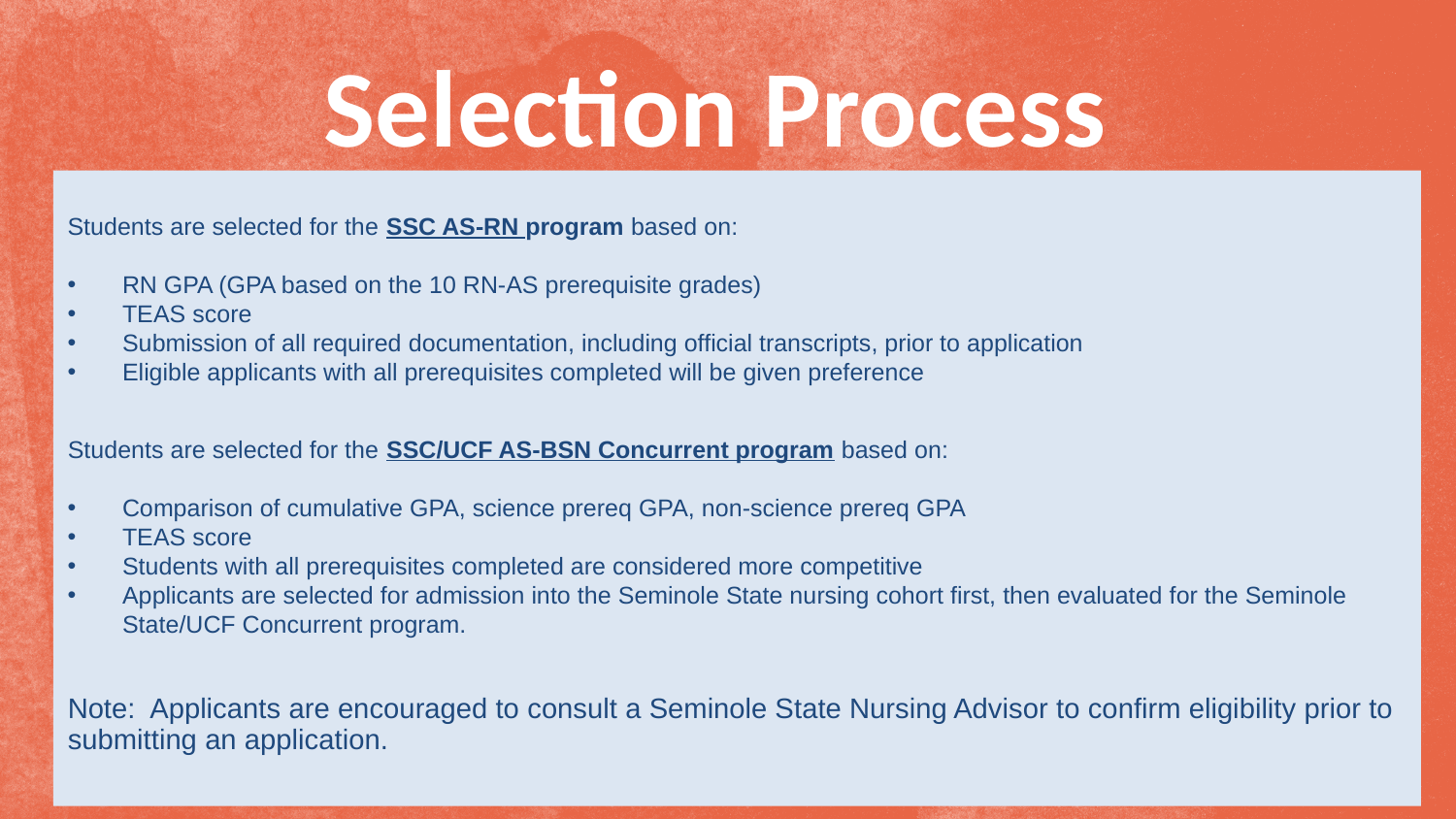

Selection Process

Students are selected for the SSC AS-RN program based on:

RN GPA (GPA based on the 10 RN-AS prerequisite grades)
TEAS score
Submission of all required documentation, including official transcripts, prior to application
Eligible applicants with all prerequisites completed will be given preference

Students are selected for the SSC/UCF AS-BSN Concurrent program based on:

Comparison of cumulative GPA, science prereq GPA, non-science prereq GPA
TEAS score
Students with all prerequisites completed are considered more competitive
Applicants are selected for admission into the Seminole State nursing cohort first, then evaluated for the Seminole State/UCF Concurrent program.

Note:  Applicants are encouraged to consult a Seminole State Nursing Advisor to confirm eligibility prior to submitting an application.